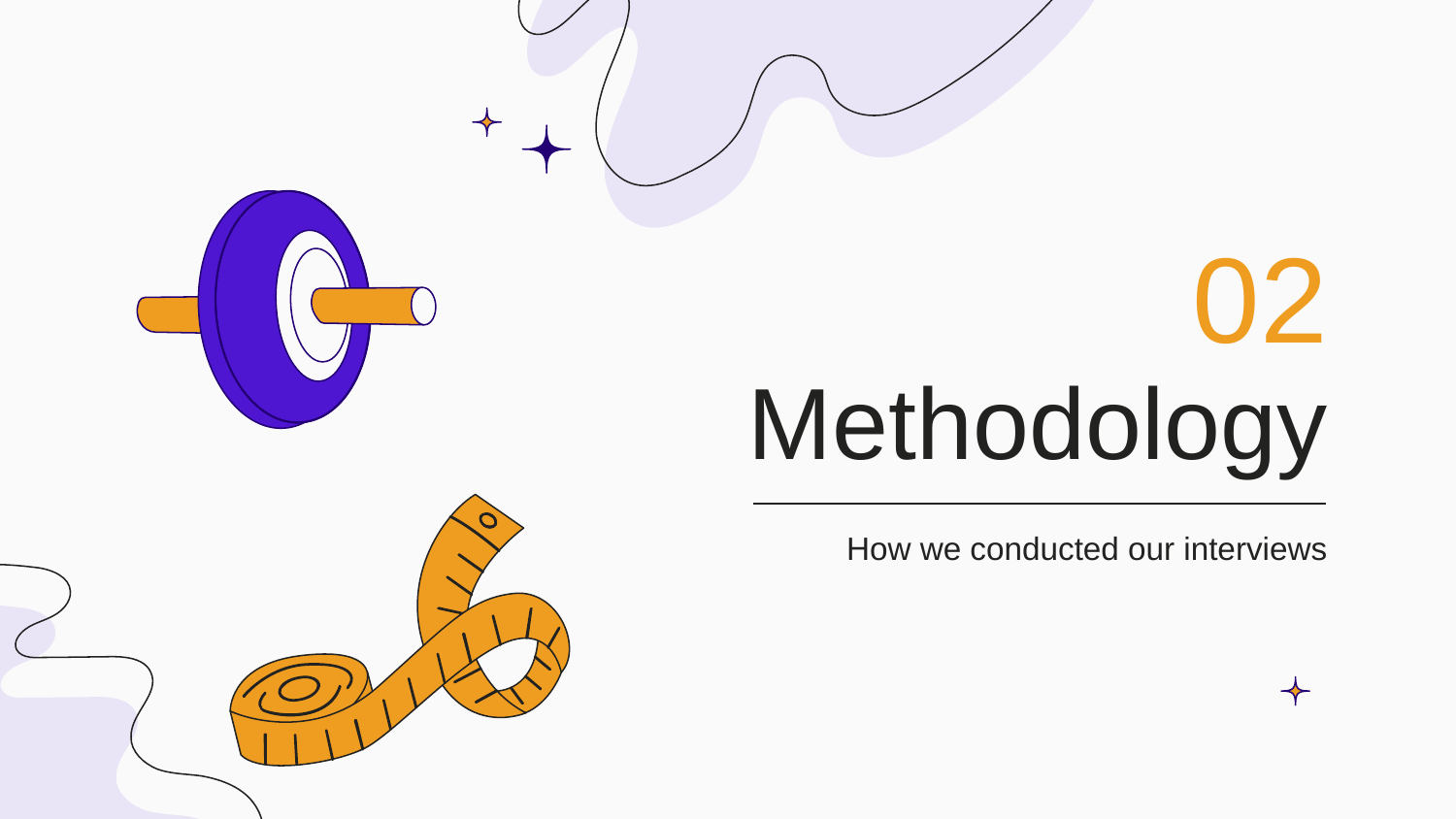

02
# Methodology

How we conducted our interviews